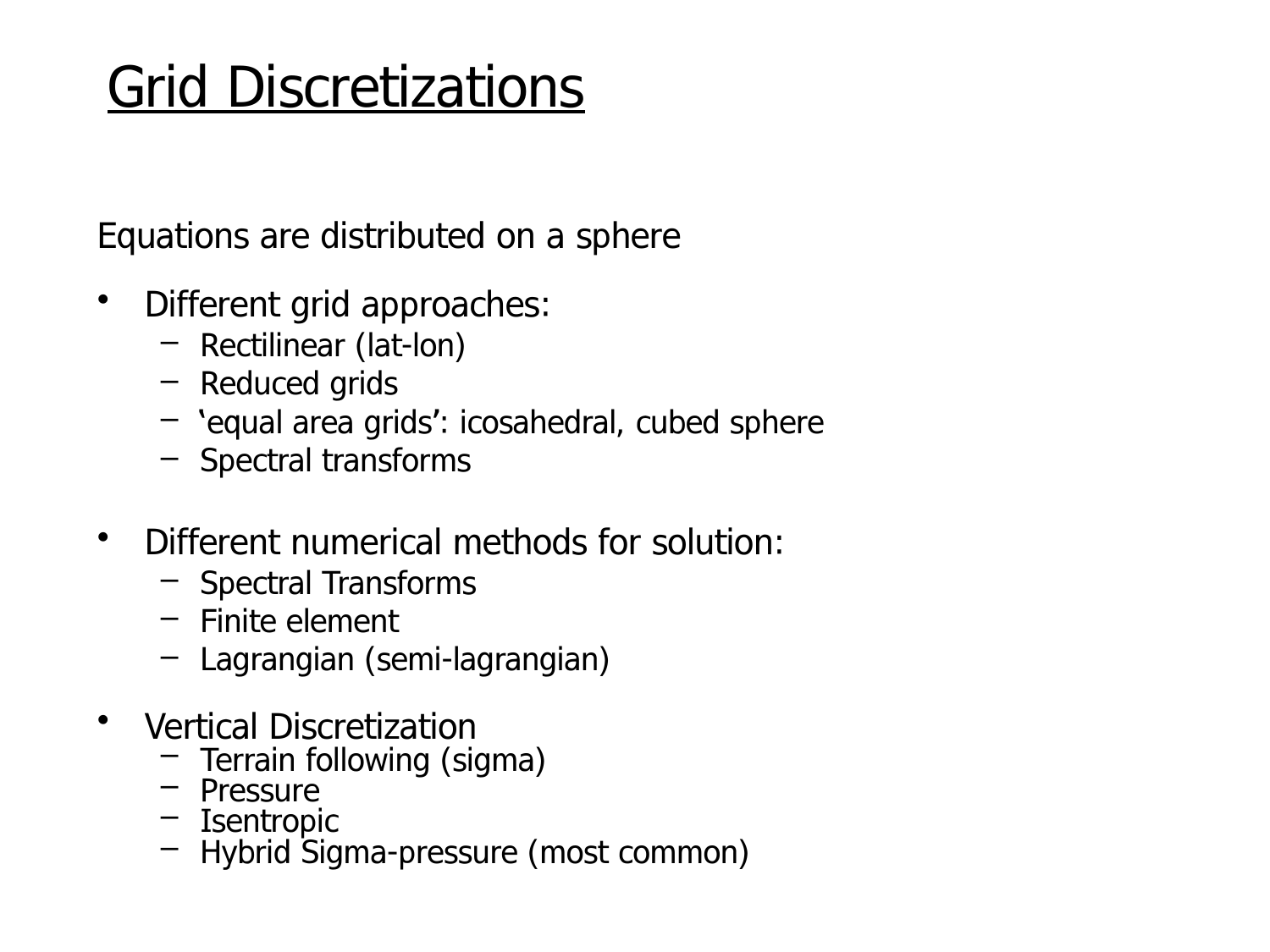

Grid Discretizations
Equations are distributed on a sphere

Different grid approaches:
Rectilinear (lat-lon)
Reduced grids
‘equal area grids’: icosahedral, cubed sphere
Spectral transforms

Different numerical methods for solution:
Spectral Transforms
Finite element
Lagrangian (semi-lagrangian)

Vertical Discretization
Terrain following (sigma)
Pressure
Isentropic
Hybrid Sigma-pressure (most common)